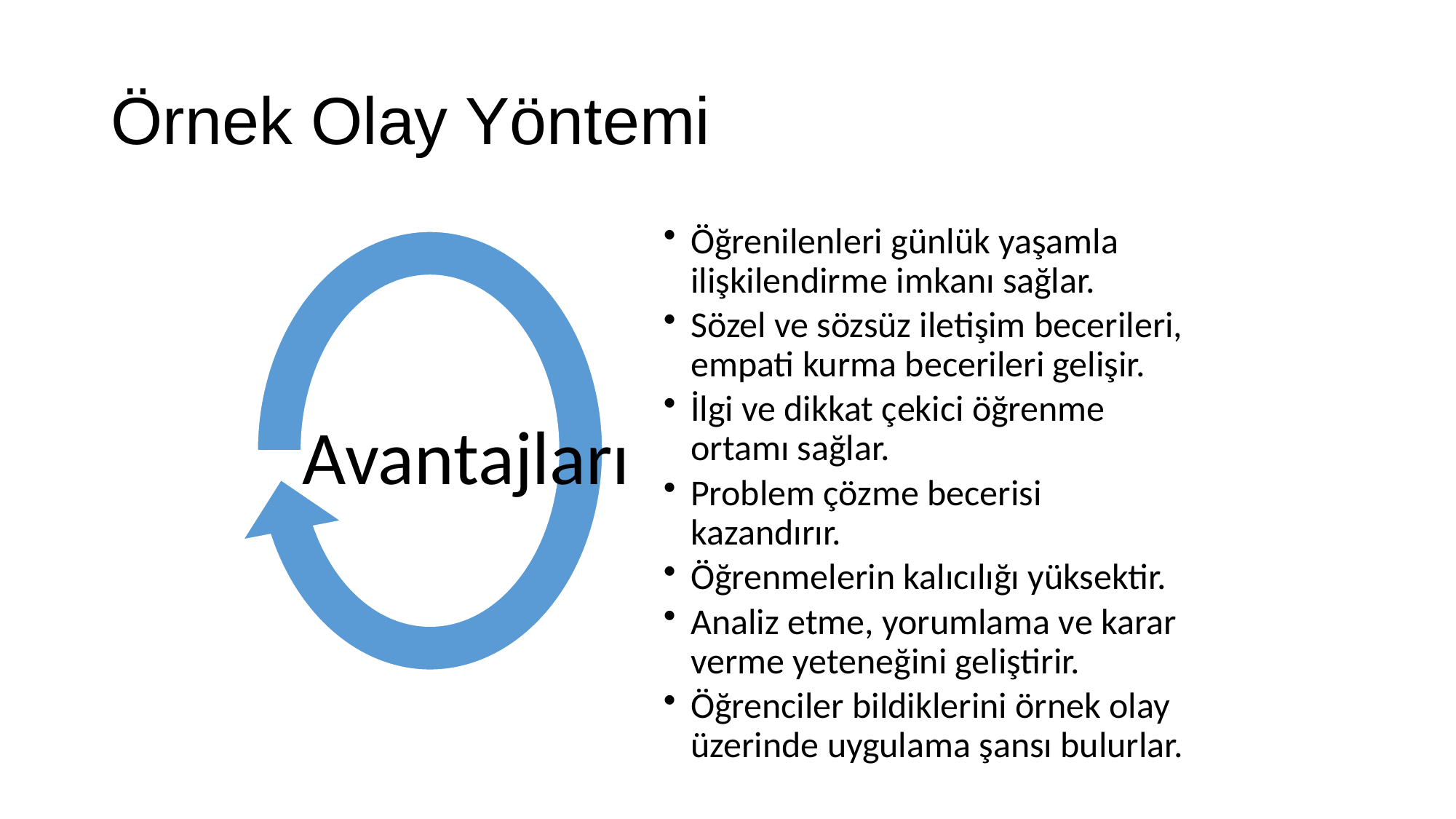

# Örnek Olay Yöntemi
Öğrenilenleri günlük yaşamla ilişkilendirme imkanı sağlar.
Sözel ve sözsüz iletişim becerileri, empati kurma becerileri gelişir.
İlgi ve dikkat çekici öğrenme ortamı sağlar.
Problem çözme becerisi kazandırır.
Öğrenmelerin kalıcılığı yüksektir.
Analiz etme, yorumlama ve karar verme yeteneğini geliştirir.
Öğrenciler bildiklerini örnek olay üzerinde uygulama şansı bulurlar.
Avantajları